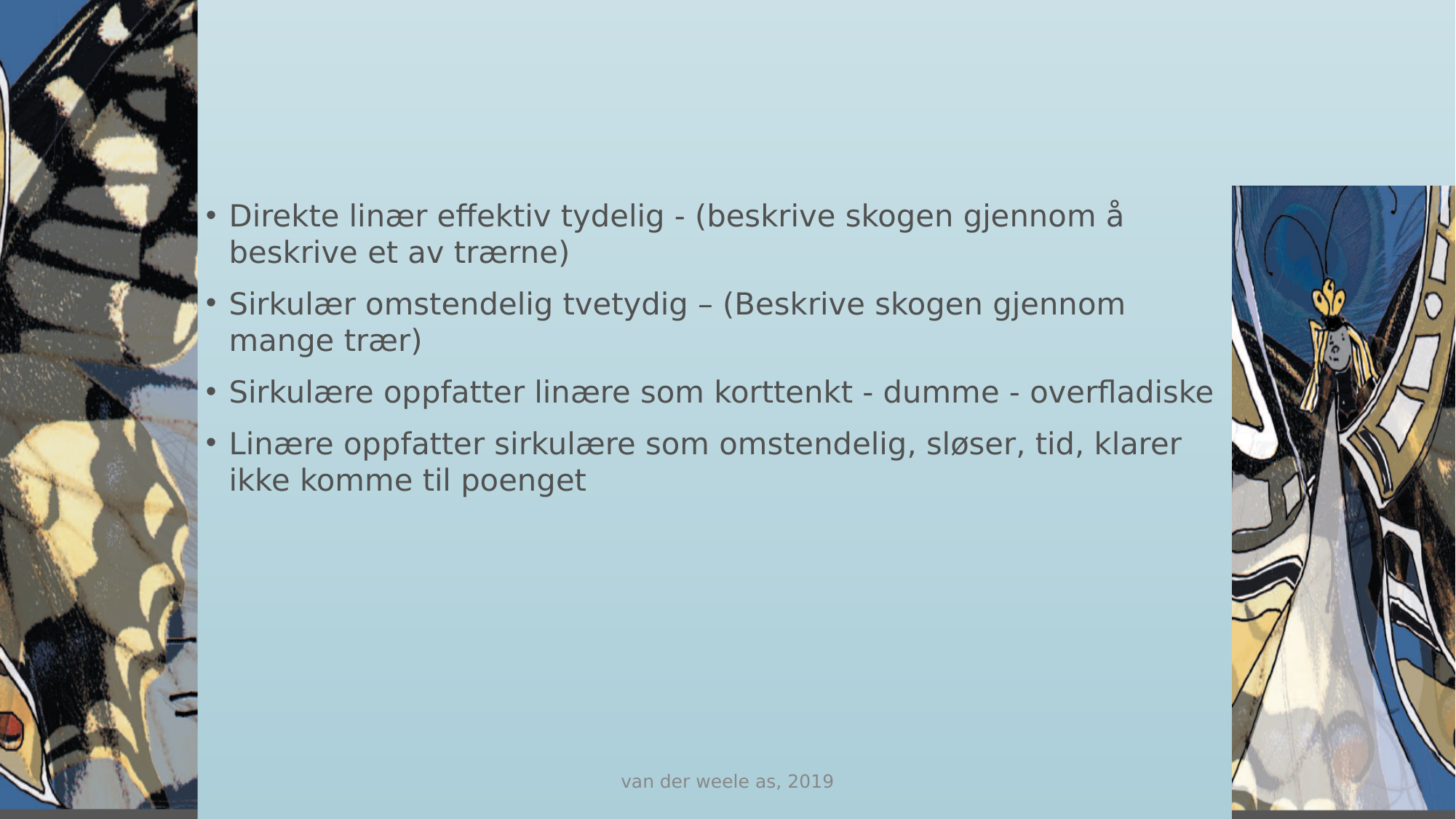

#
Direkte linær effektiv tydelig - (beskrive skogen gjennom å beskrive et av trærne)
Sirkulær omstendelig tvetydig – (Beskrive skogen gjennom mange trær)
Sirkulære oppfatter linære som korttenkt - dumme - overfladiske
Linære oppfatter sirkulære som omstendelig, sløser, tid, klarer ikke komme til poenget
van der weele as, 2019